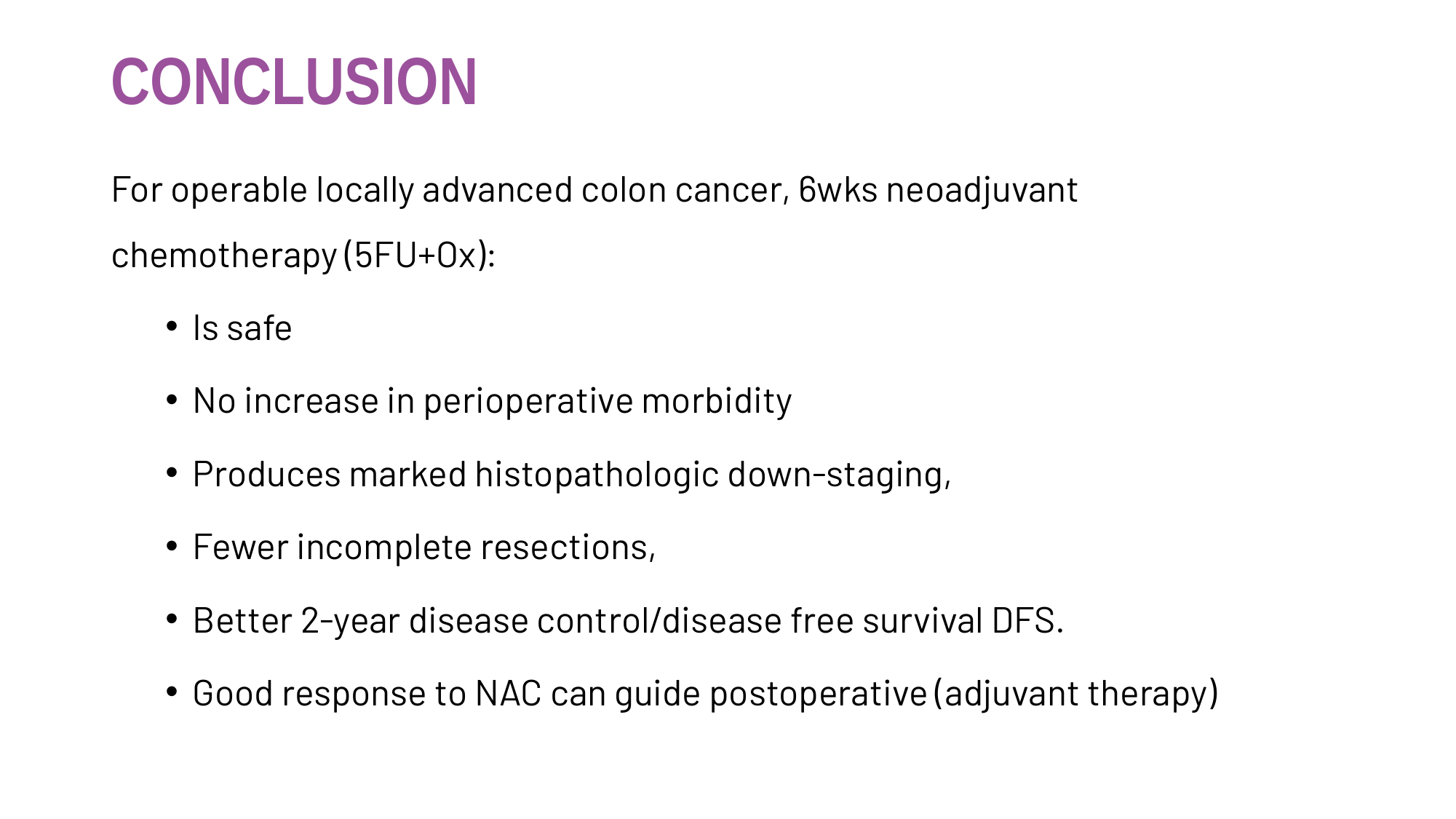

# CONCLUSION
For operable locally advanced colon cancer, 6wks neoadjuvant chemotherapy (5FU+Ox):
Is safe
No increase in perioperative morbidity
Produces marked histopathologic down-staging,
Fewer incomplete resections,
Better 2-year disease control/disease free survival DFS.
Good response to NAC can guide postoperative (adjuvant therapy)